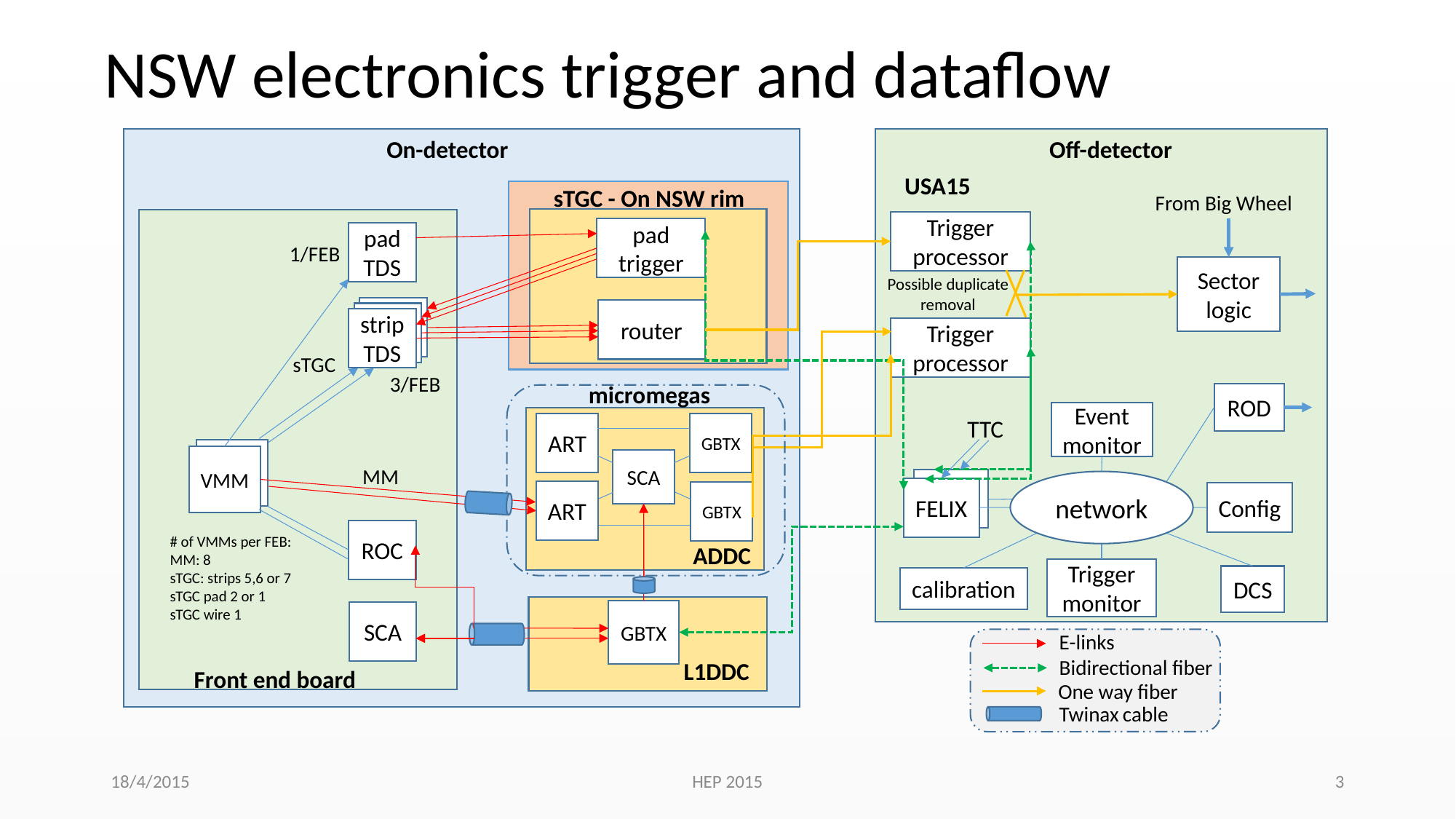

# NSW electronics trigger and dataflow

On-detector

Off-detector
USA15
sTGC - On NSW rim

From Big Wheel

Trigger processor
pad trigger
pad TDS
1/FEB
Sector logic
Possible duplicate removal
strip TDS
router
strip TDS
strip TDS
Trigger processor
sTGC
3/FEB
micromegas
ROD

Event monitor

TTC
ART
GBTX
VMM
VMM
SCA
MM
FELIX
network
FELIX

ART
GBTX
Config
ROC
# of VMMs per FEB:
MM: 8
sTGC: strips 5,6 or 7
sTGC pad 2 or 1
sTGC wire 1
ADDC
Trigger monitor
DCS
calibration

GBTX
SCA

E-links

Bidirectional fiber
L1DDC
Front end board
One way fiber

Twinax cable
18/4/2015
HEP 2015
3